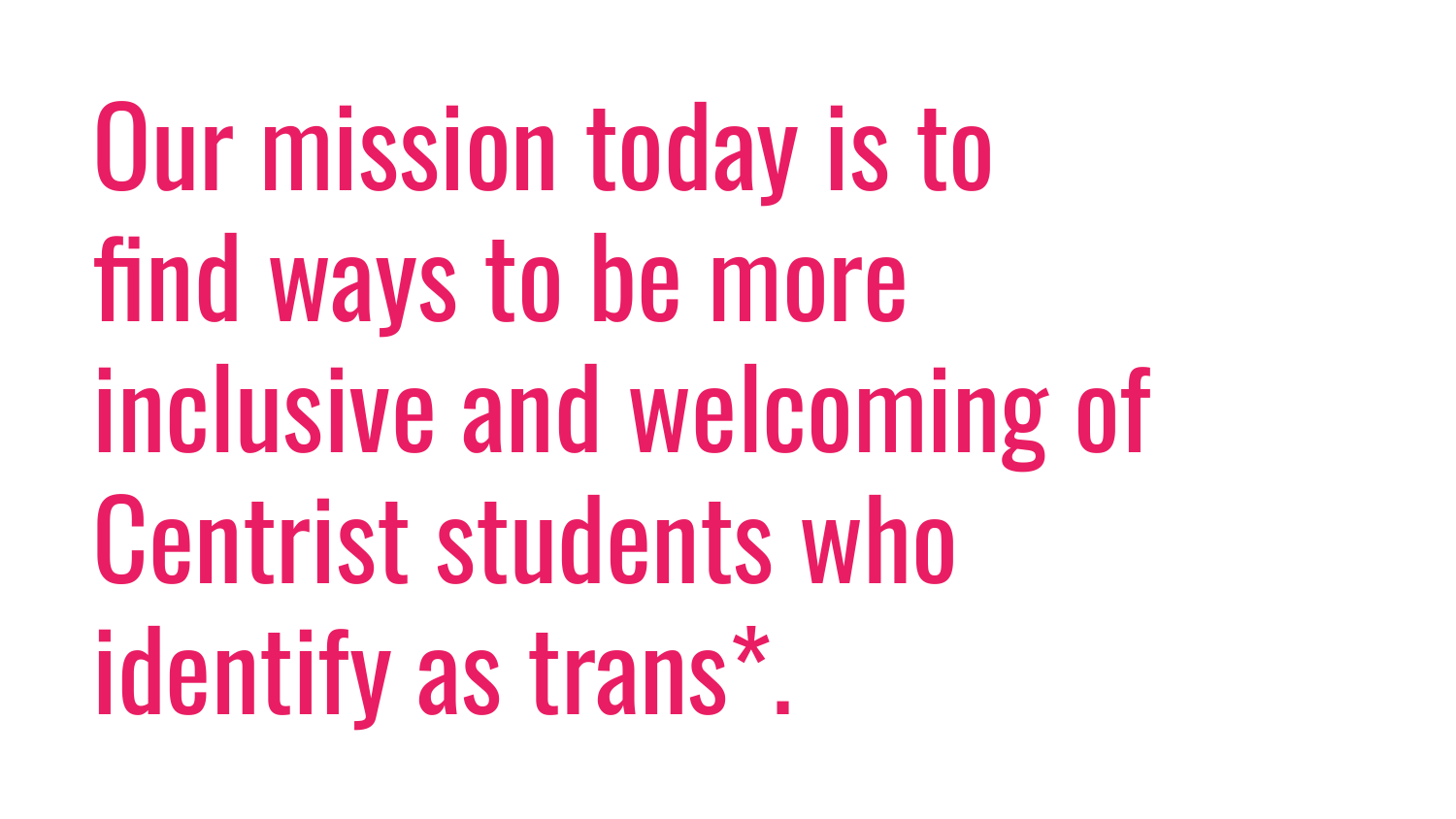

# Our mission today is to find ways to be more inclusive and welcoming of Centrist students who identify as trans*.